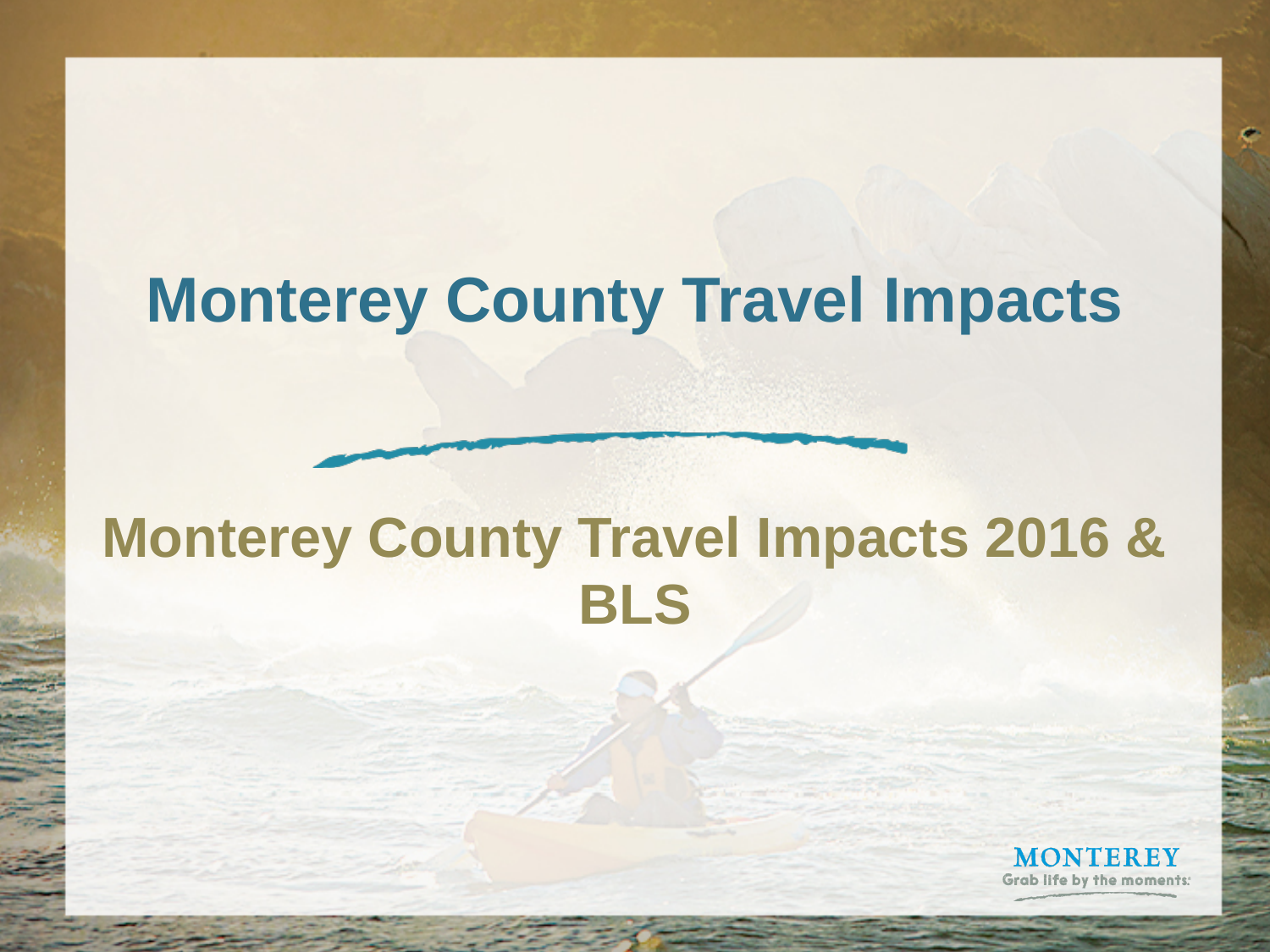

# Monterey County Travel Impacts
Monterey County Travel Impacts 2016 & BLS